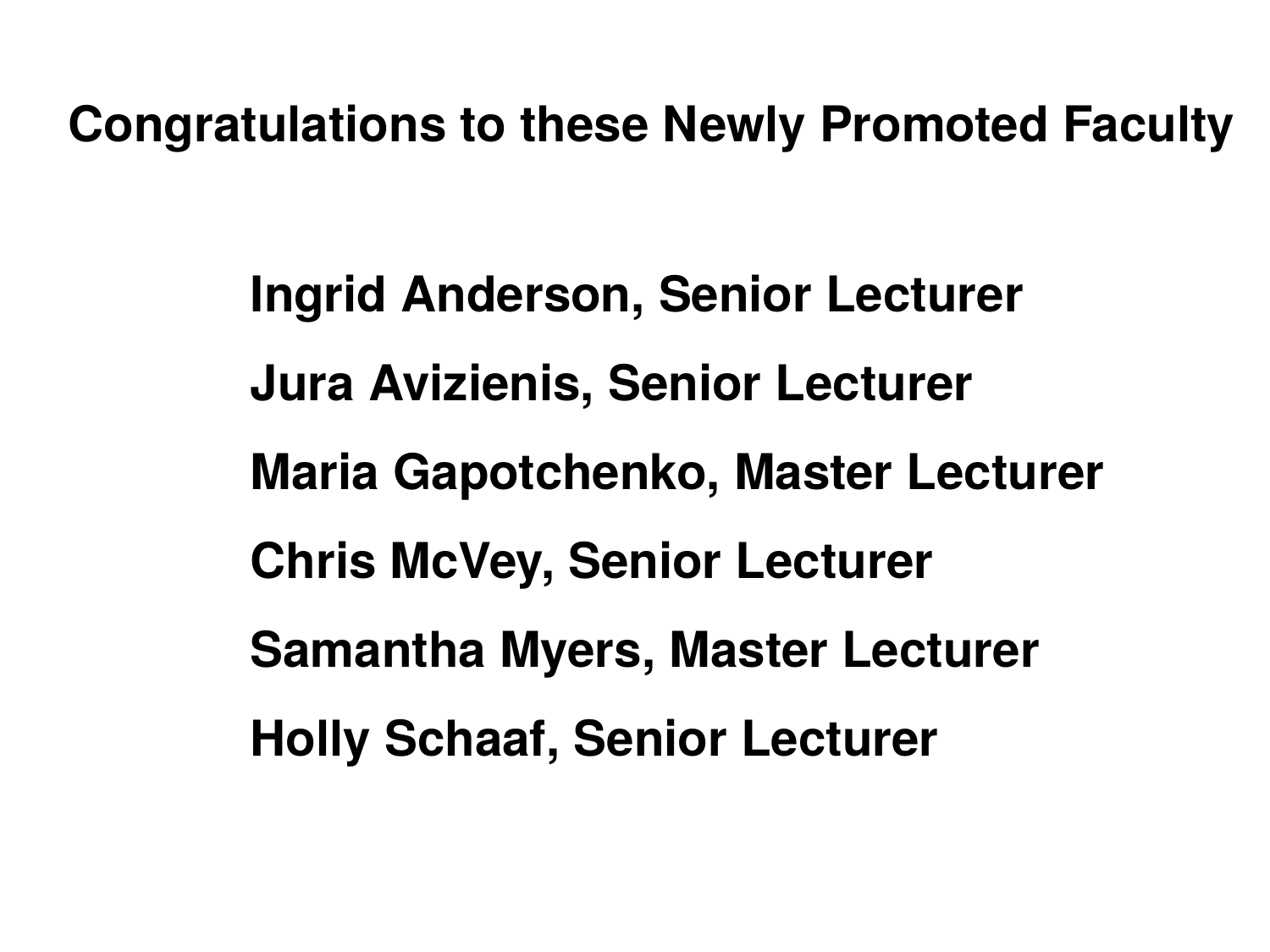

# Congratulations to these Newly Promoted Faculty
Ingrid Anderson, Senior Lecturer
Jura Avizienis, Senior Lecturer
Maria Gapotchenko, Master Lecturer
Chris McVey, Senior Lecturer
Samantha Myers, Master Lecturer
Holly Schaaf, Senior Lecturer